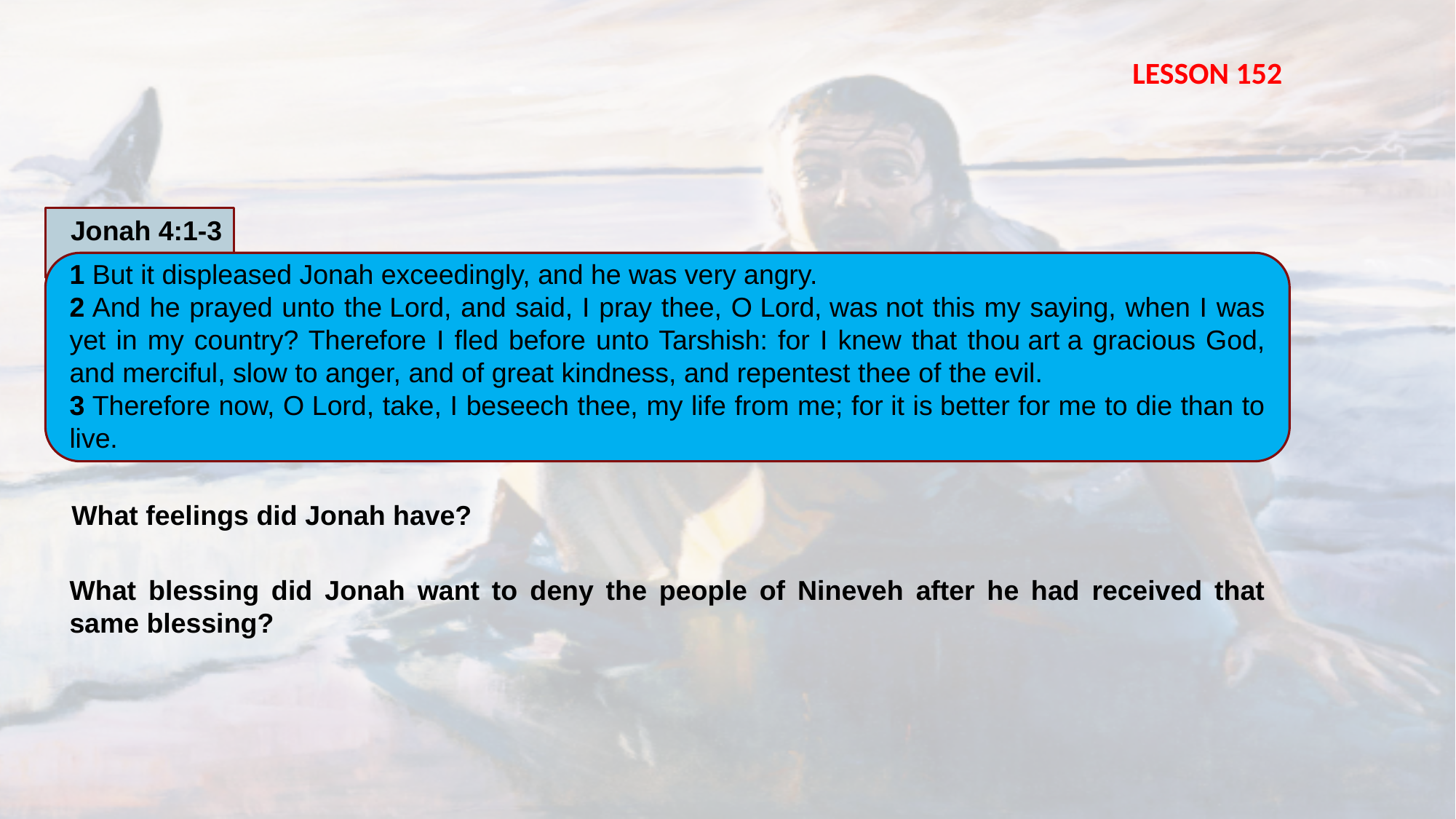

LESSON 152
Jonah 4:1-3

1 But it displeased Jonah exceedingly, and he was very angry.
2 And he prayed unto the Lord, and said, I pray thee, O Lord, was not this my saying, when I was yet in my country? Therefore I fled before unto Tarshish: for I knew that thou art a gracious God, and merciful, slow to anger, and of great kindness, and repentest thee of the evil.
3 Therefore now, O Lord, take, I beseech thee, my life from me; for it is better for me to die than to live.

What feelings did Jonah have?
What blessing did Jonah want to deny the people of Nineveh after he had received that same blessing?